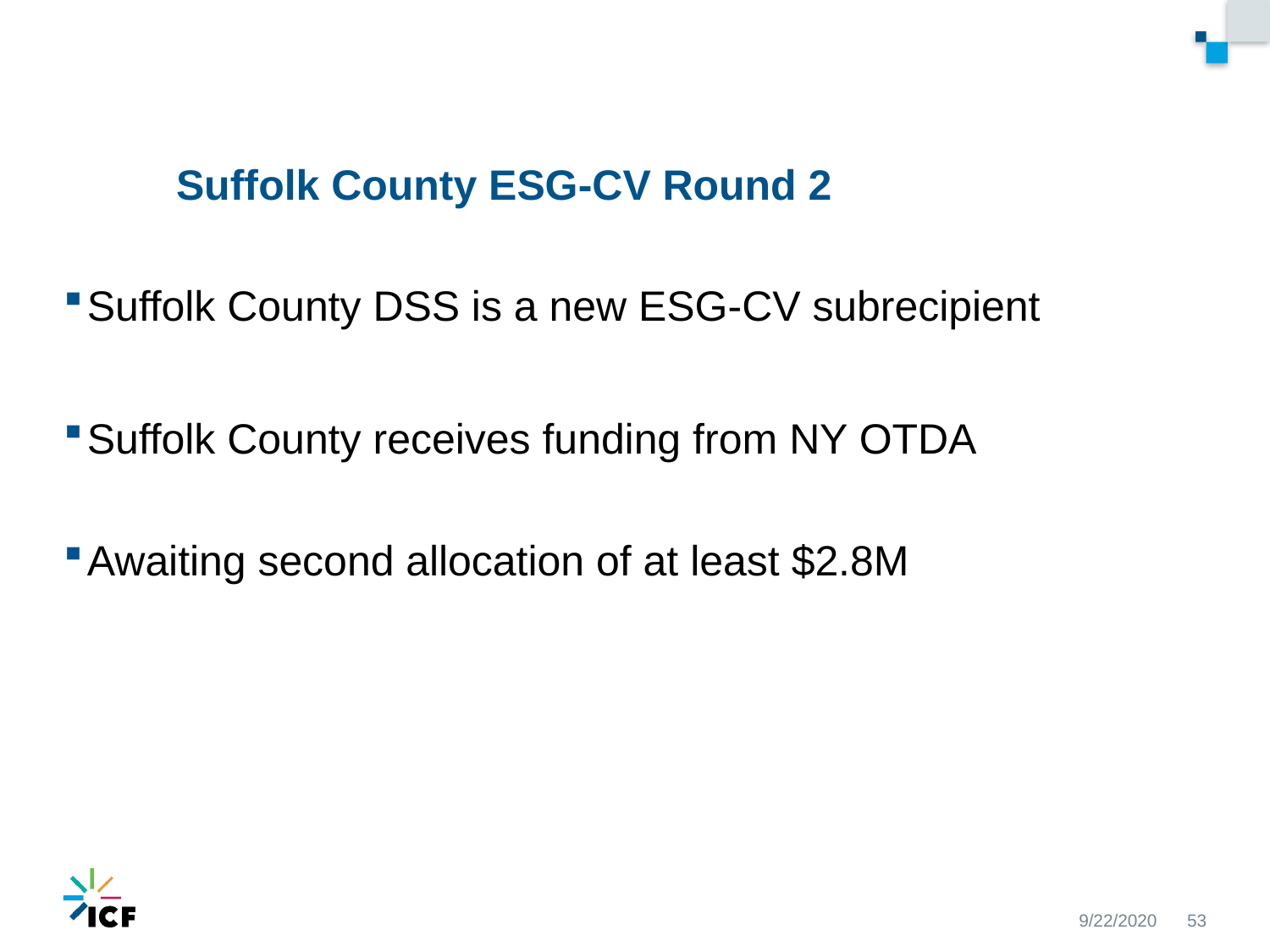

# Suffolk County ESG-CV Round 2
Suffolk County DSS is a new ESG-CV subrecipient

Suffolk County receives funding from NY OTDA
Awaiting second allocation of at least $2.8M
9/22/2020
53